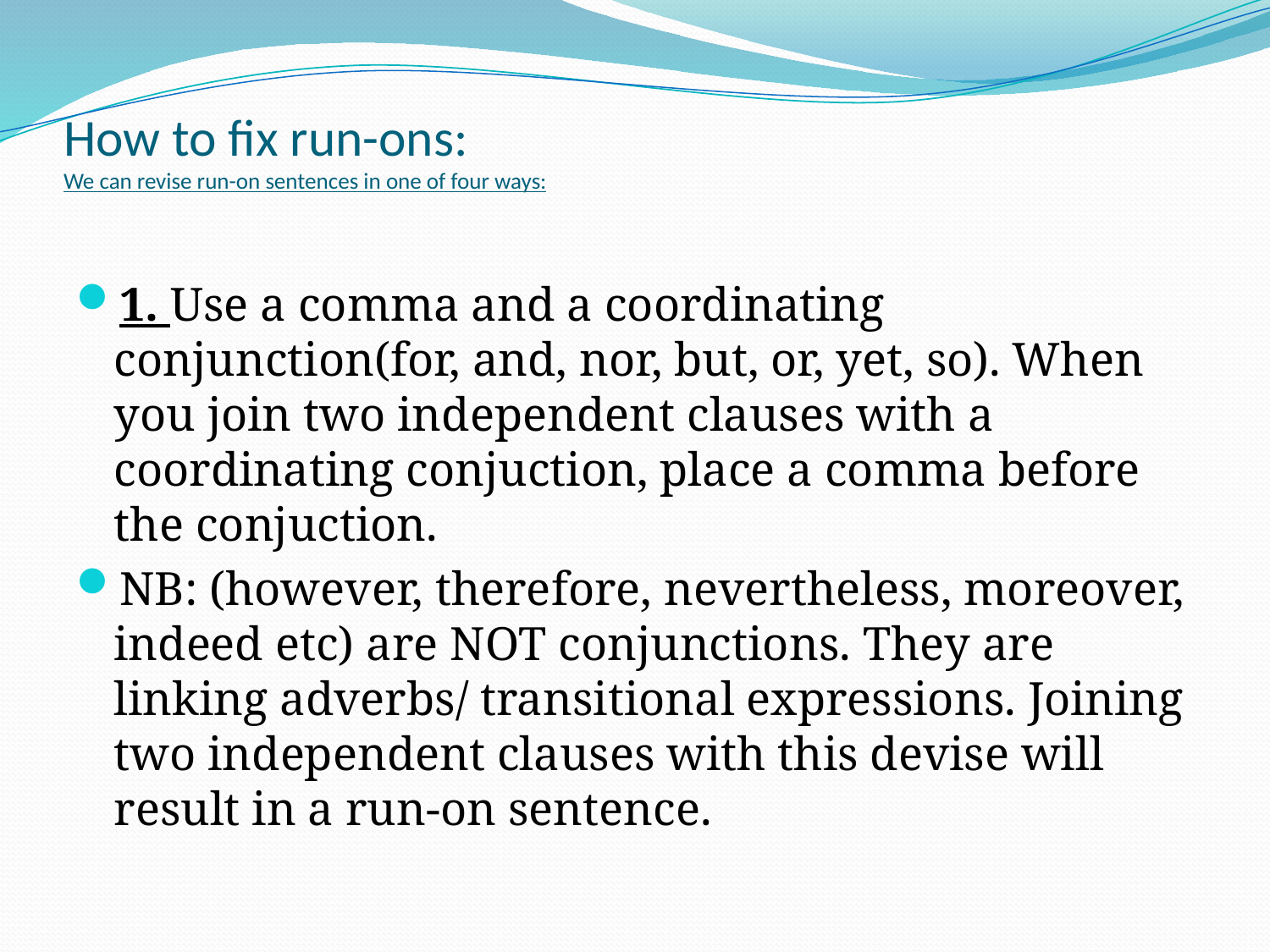

# How to fix run-ons: We can revise run-on sentences in one of four ways:
1. Use a comma and a coordinating conjunction(for, and, nor, but, or, yet, so). When you join two independent clauses with a coordinating conjuction, place a comma before the conjuction.
NB: (however, therefore, nevertheless, moreover, indeed etc) are NOT conjunctions. They are linking adverbs/ transitional expressions. Joining two independent clauses with this devise will result in a run-on sentence.